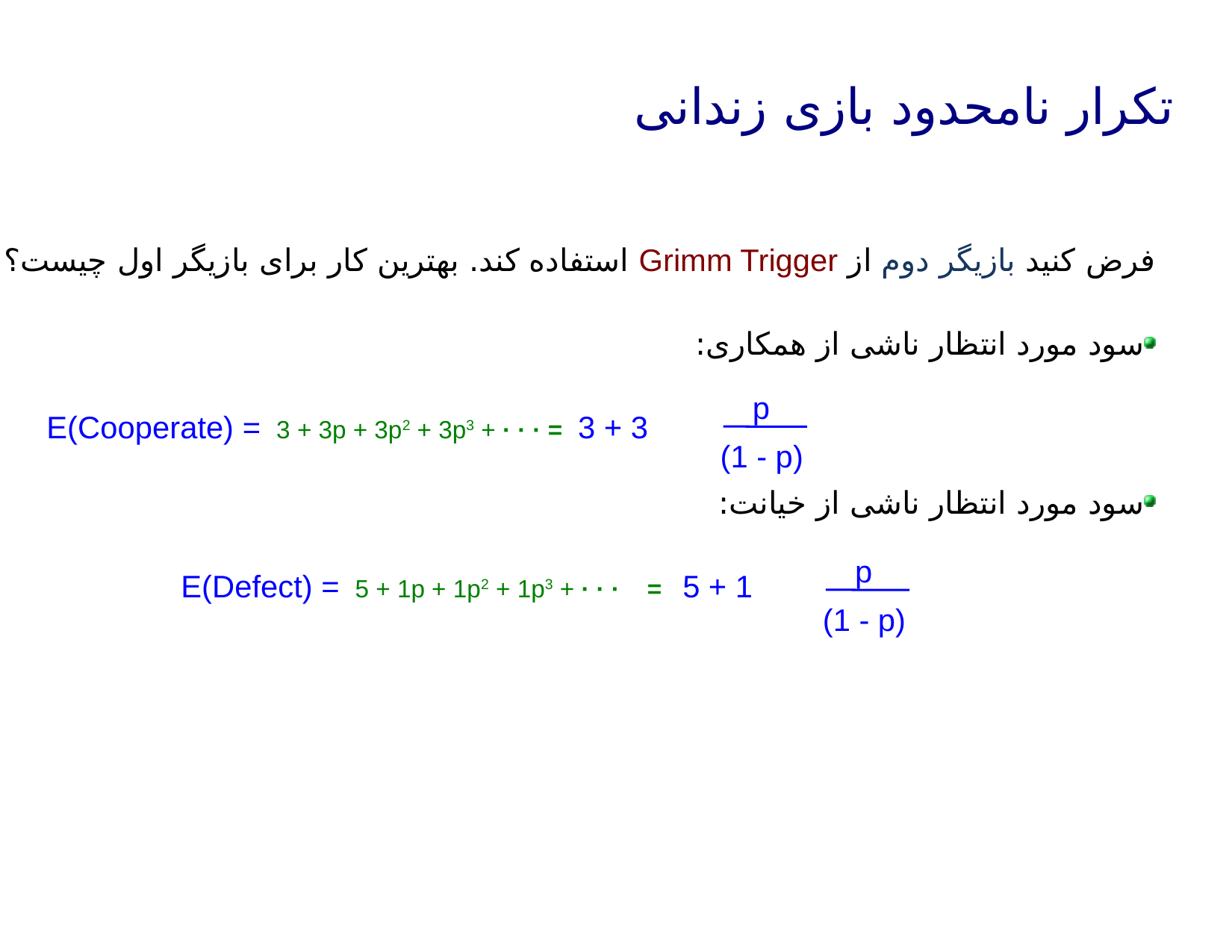

تکرار نامحدود بازی زندانی
فرض کنید بازیگر دوم از Grimm Trigger استفاده کند. بهترین کار برای بازیگر اول چیست؟

سود مورد انتظار ناشی از همکاری:

     E(Cooperate) =  3 + 3p + 3p2 + 3p3 + · · · =  3 + 3

سود مورد انتظار ناشی از خیانت:

		E(Defect) =  5 + 1p + 1p2 + 1p3 + · · ·    =   5 + 1
p
(1 - p)

p
(1 - p)